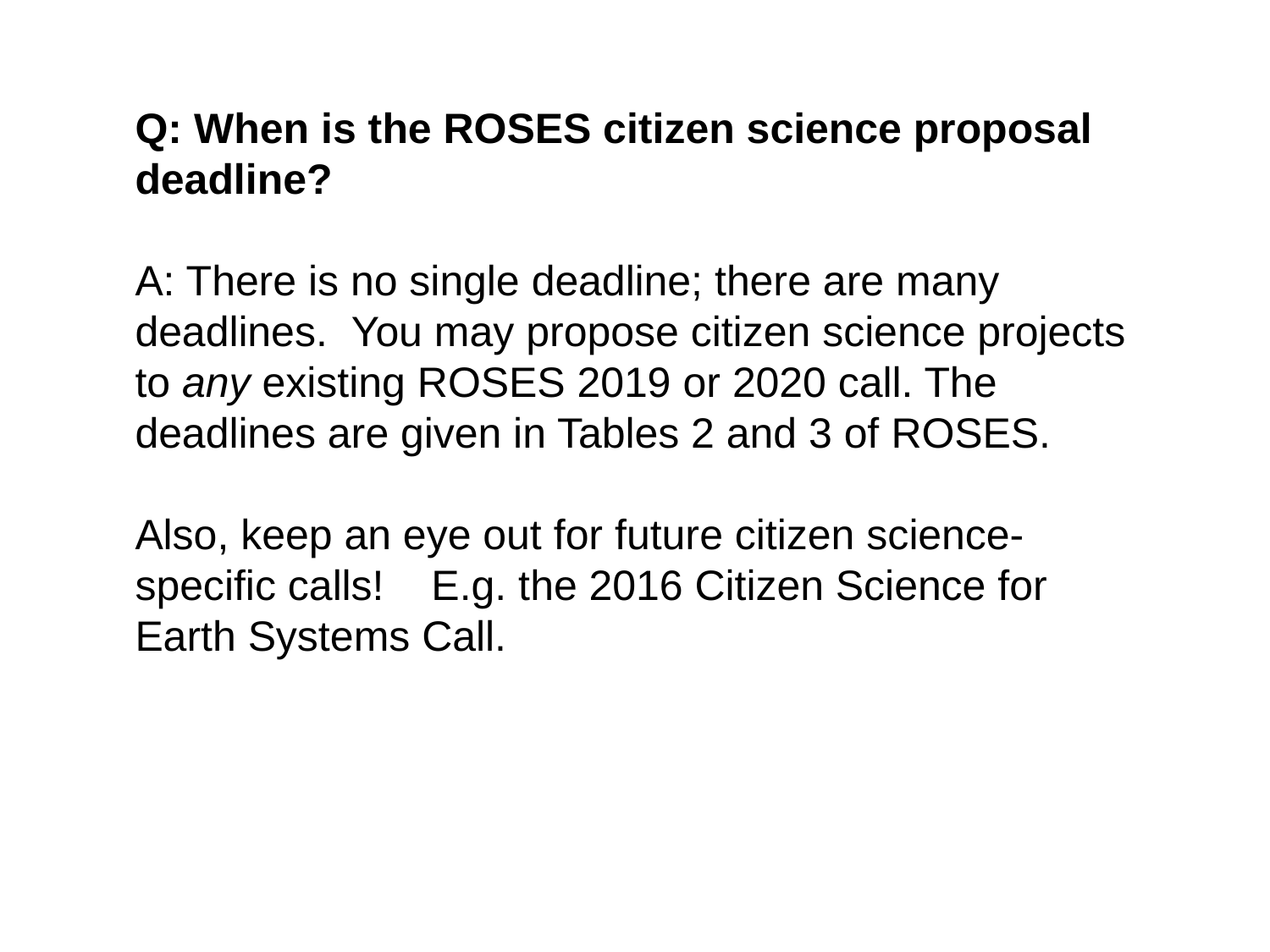

Q: When is the ROSES citizen science proposal deadline?

A: There is no single deadline; there are many deadlines.  You may propose citizen science projects to any existing ROSES 2019 or 2020 call. The deadlines are given in Tables 2 and 3 of ROSES.

Also, keep an eye out for future citizen science-specific calls!    E.g. the 2016 Citizen Science for Earth Systems Call.